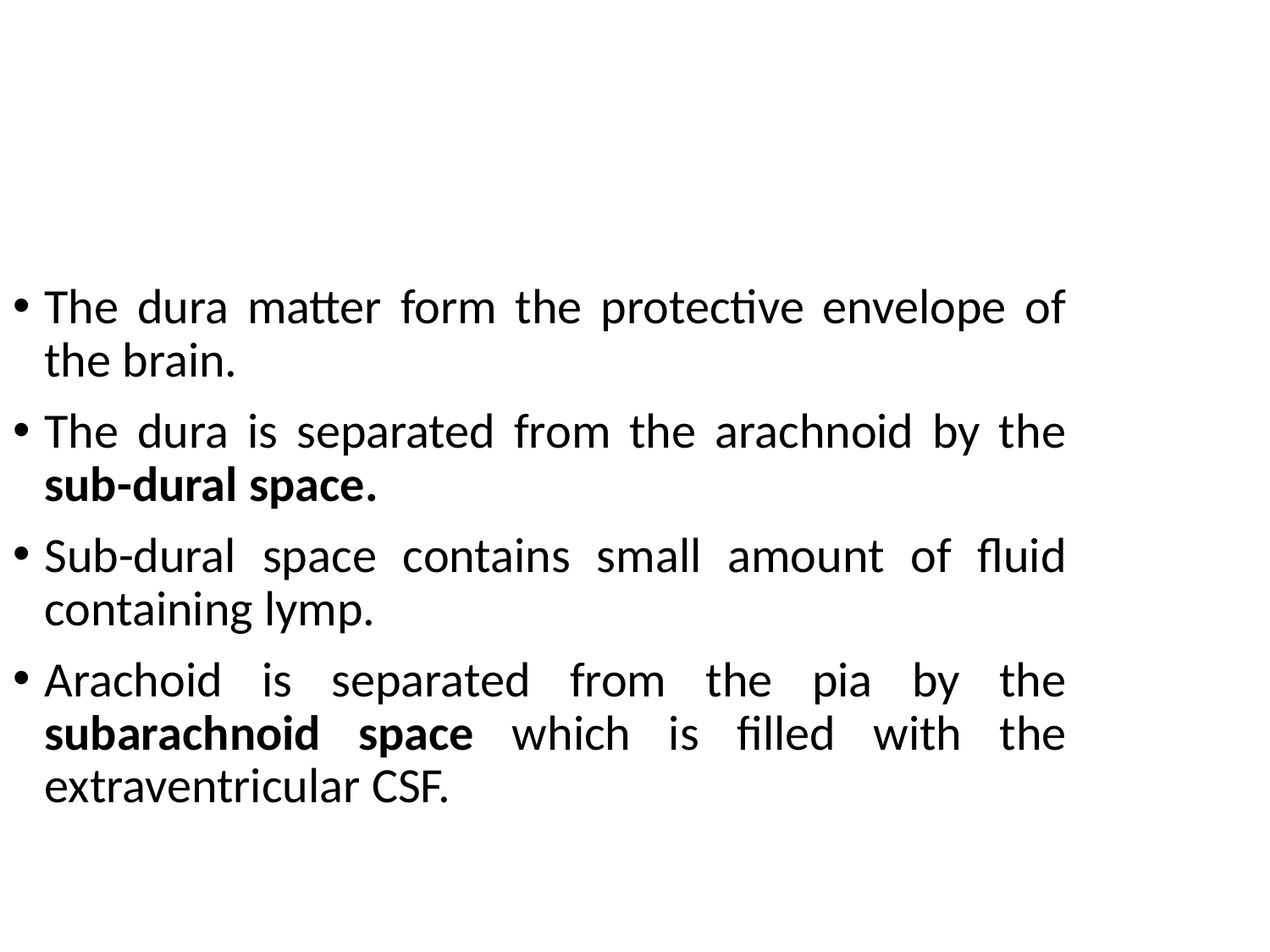

The dura matter form the protective envelope of the brain.
The dura is separated from the arachnoid by the sub-dural space.
Sub-dural space contains small amount of fluid containing lymp.
Arachoid is separated from the pia by the subarachnoid space which is filled with the extraventricular CSF.